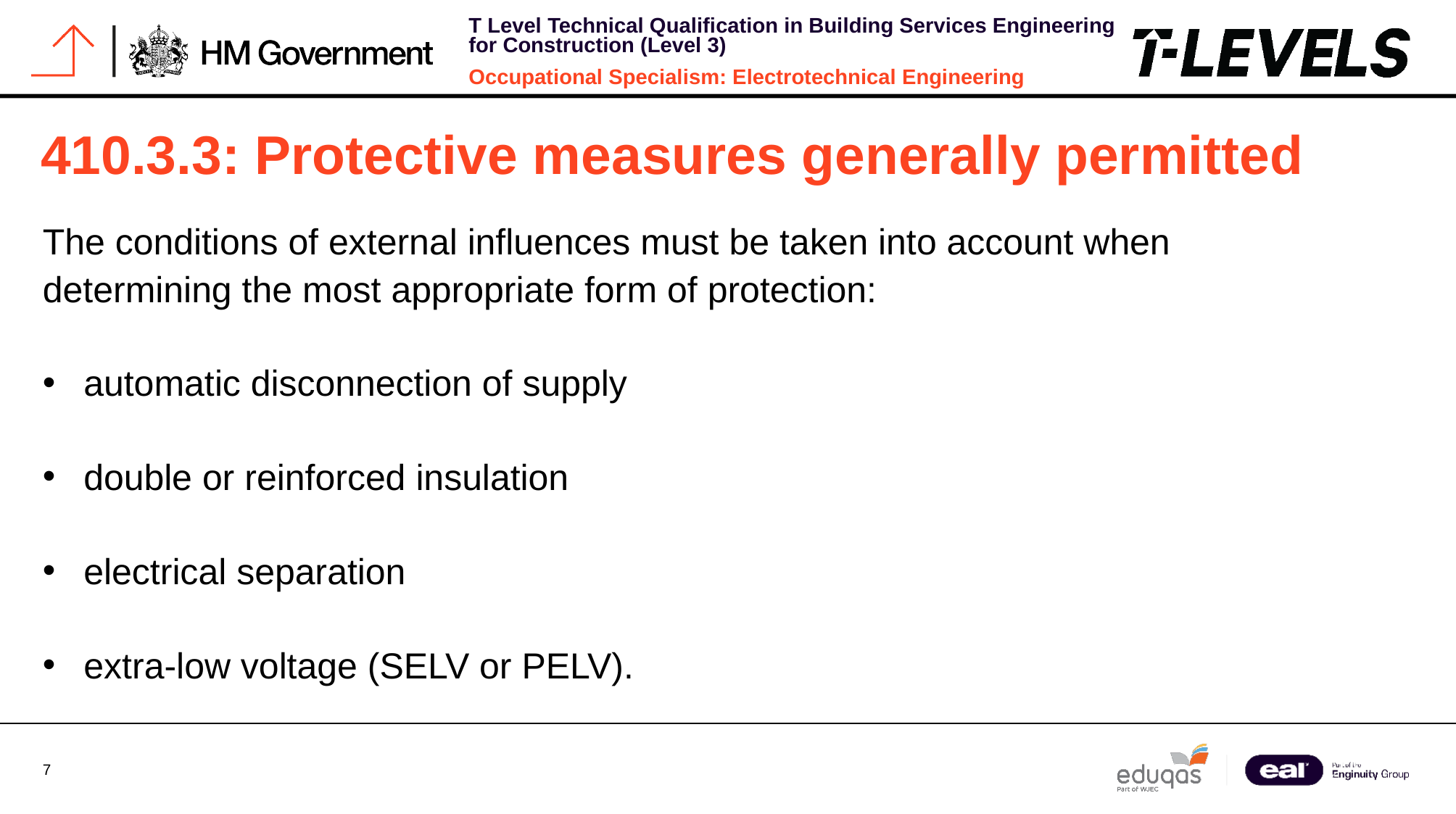

# 410.3.3: Protective measures generally permitted
The conditions of external influences must be taken into account when determining the most appropriate form of protection:
automatic disconnection of supply
double or reinforced insulation
electrical separation
extra-low voltage (SELV or PELV).